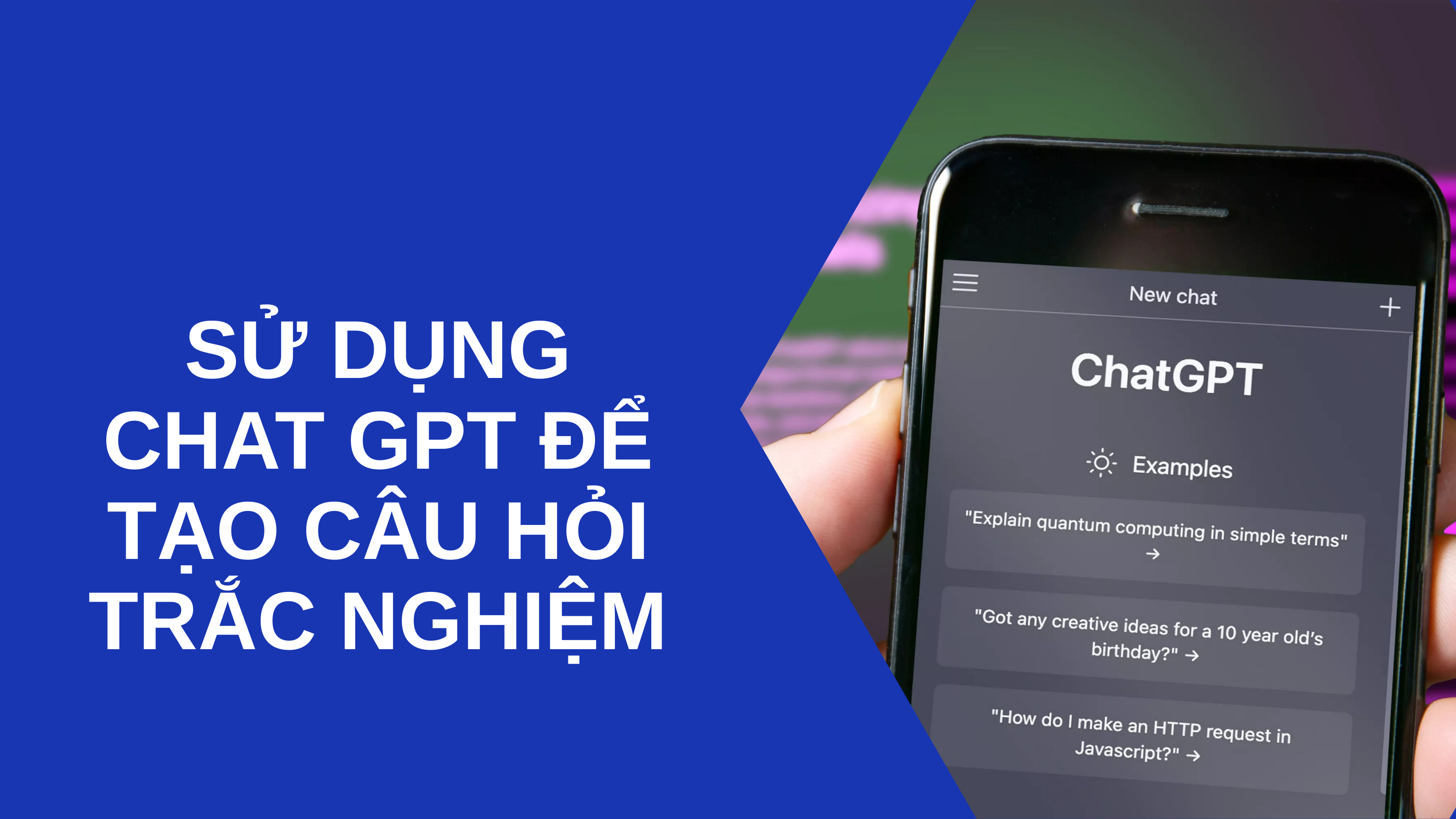

SỬ DỤNG CHAT GPT ĐỂ TẠO CÂU HỎI TRẮC NGHIỆM